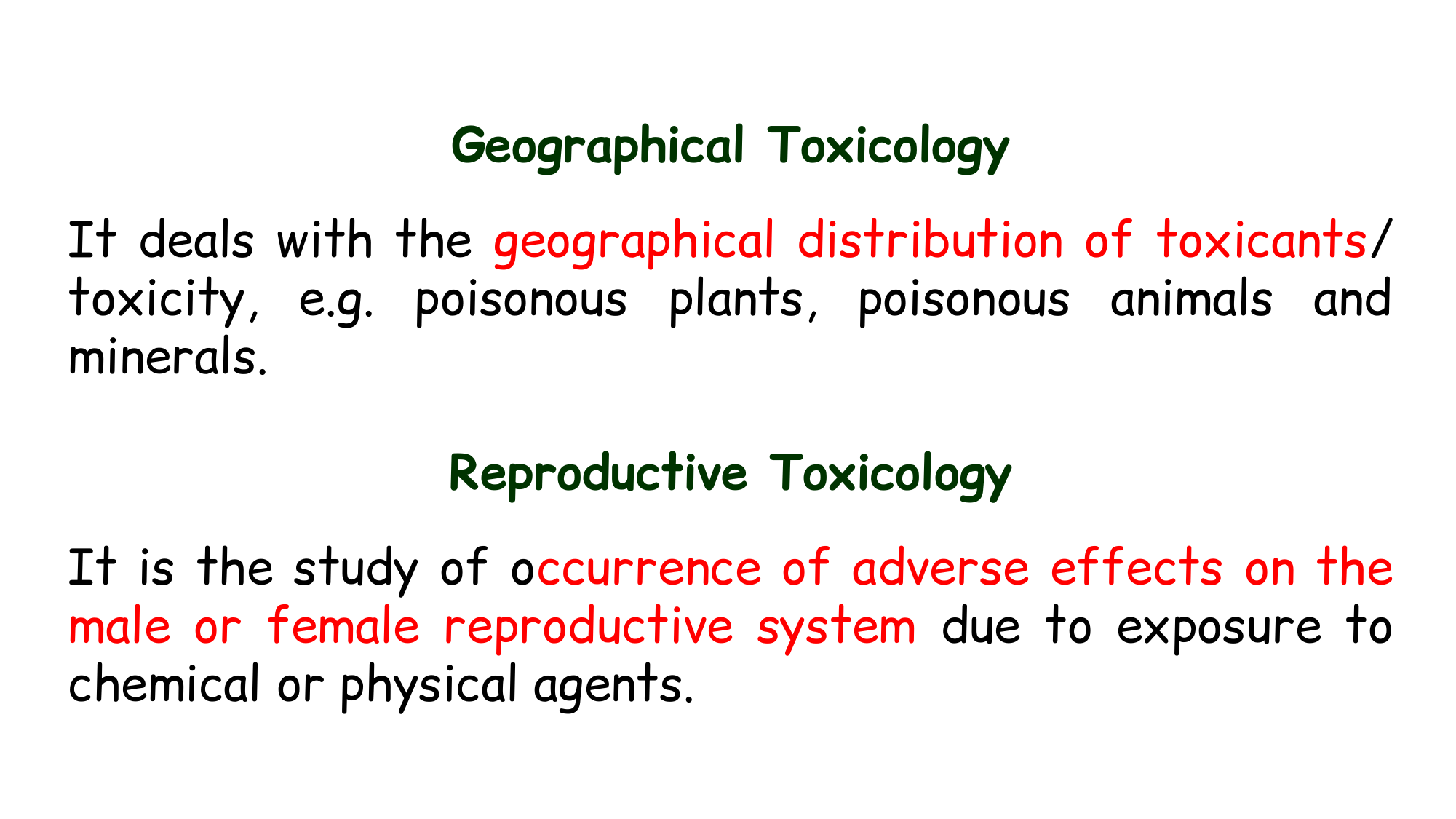

Geographical Toxicology
It deals with the geographical distribution of toxicants/ toxicity, e.g. poisonous plants, poisonous animals and minerals.

Reproductive Toxicology
It is the study of occurrence of adverse effects on the male or female reproductive system due to exposure to chemical or physical agents.